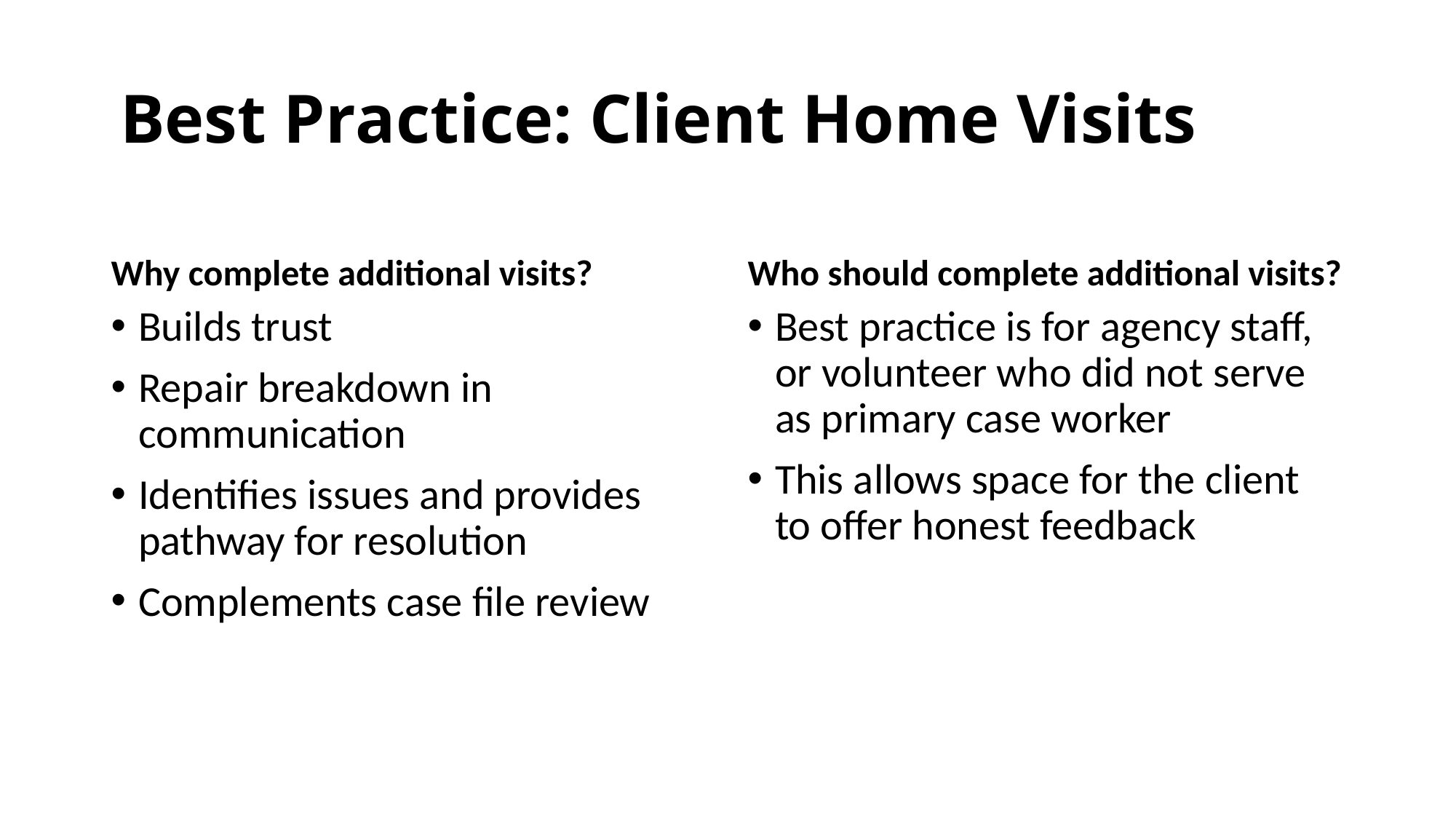

# Best Practice: Client Home Visits
Why complete additional visits?
Who should complete additional visits?
Builds trust
Repair breakdown in communication
Identifies issues and provides pathway for resolution
Complements case file review

Best practice is for agency staff, or volunteer who did not serve as primary case worker
This allows space for the client to offer honest feedback